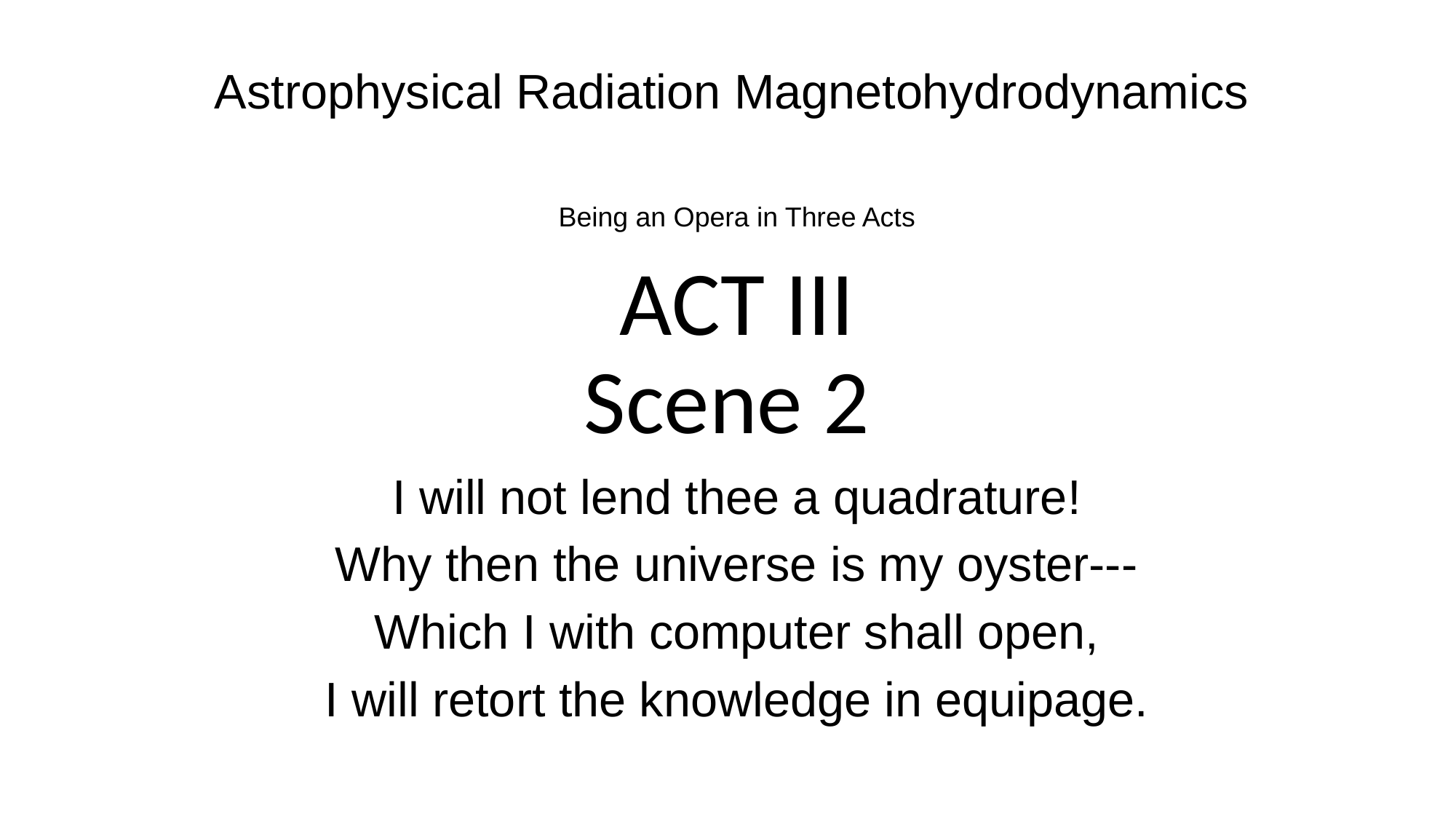

Astrophysical Radiation Magnetohydrodynamics
# ACT III Scene 2
Being an Opera in Three Acts

I will not lend thee a quadrature!
Why then the universe is my oyster---
Which I with computer shall open,
I will retort the knowledge in equipage.